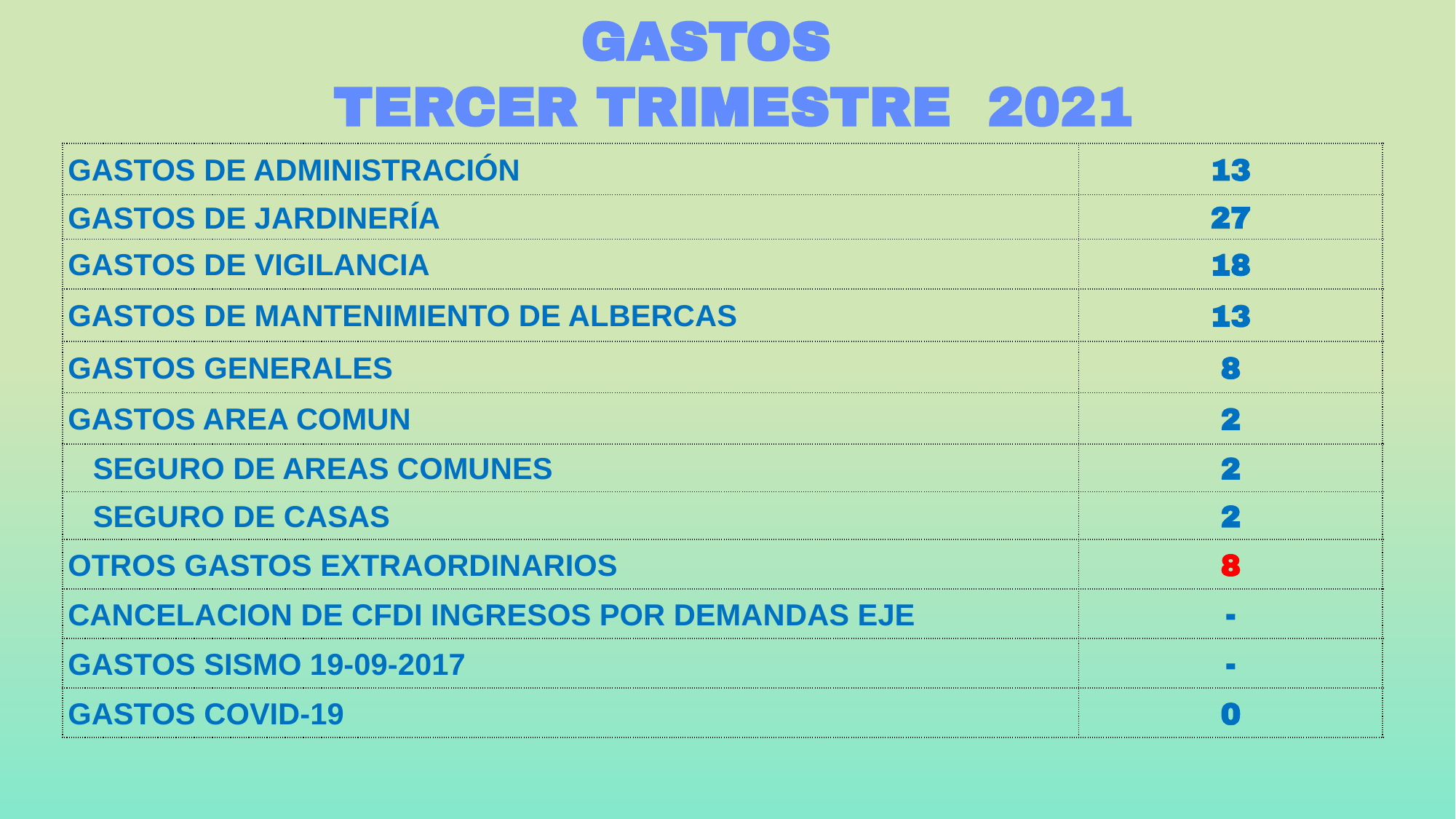

GASTOS
TERCER TRIMESTRE  2021
| GASTOS DE ADMINISTRACIÓN | 13 |
| --- | --- |
| GASTOS DE JARDINERÍA | 27 |
| GASTOS DE VIGILANCIA | 18 |
| GASTOS DE MANTENIMIENTO DE ALBERCAS | 13 |
| GASTOS GENERALES | 8 |
| GASTOS AREA COMUN | 2 |
| SEGURO DE AREAS COMUNES | 2 |
| SEGURO DE CASAS | 2 |
| OTROS GASTOS EXTRAORDINARIOS | 8 |
| CANCELACION DE CFDI INGRESOS POR DEMANDAS EJE | - |
| GASTOS SISMO 19-09-2017 | - |
| GASTOS COVID-19 | 0 |